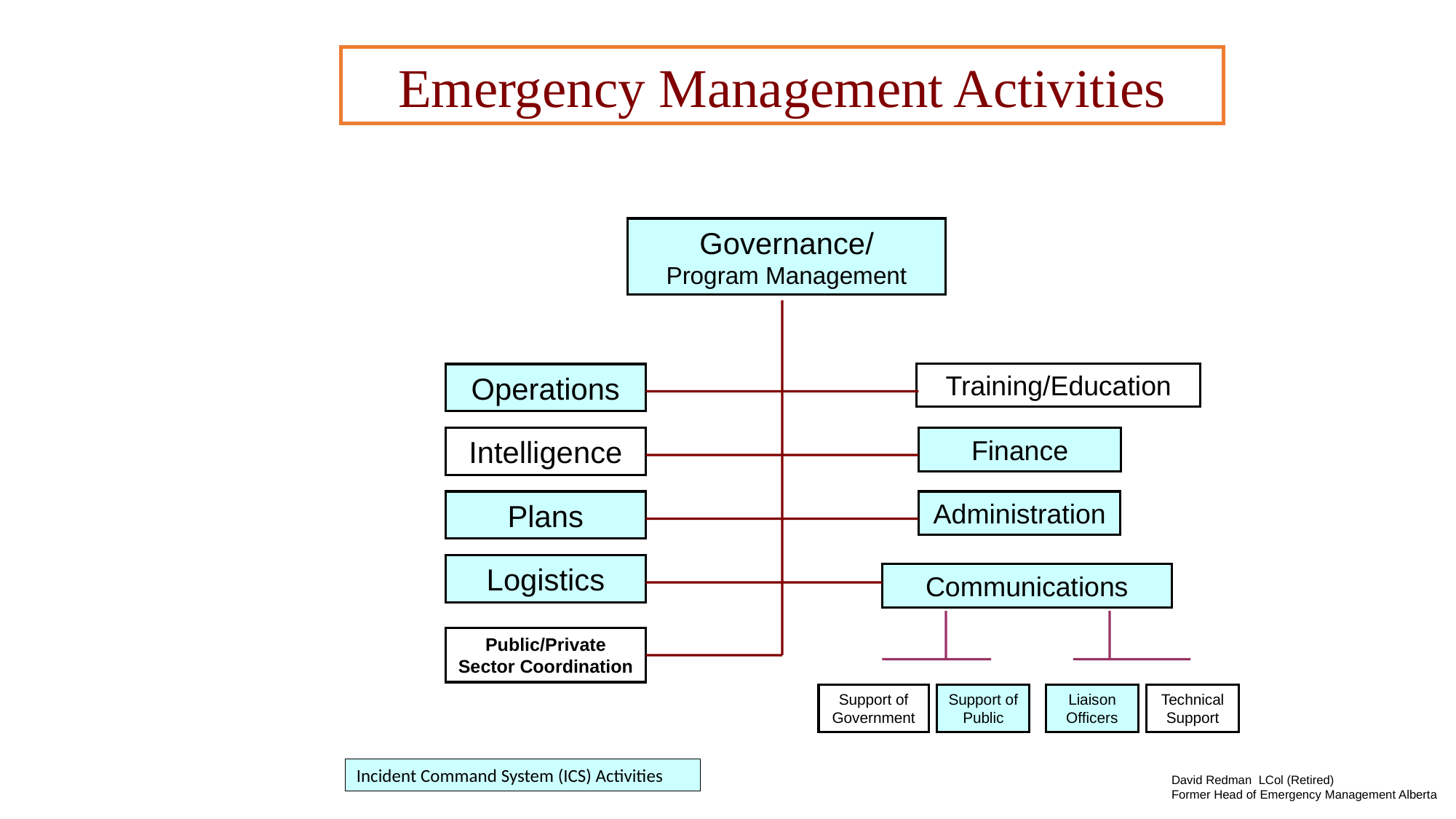

Emergency Management Activities
Governance
Program Management
Governance/
Program Management

Training/Education
Operations

Intelligence
Finance

Plans
Administration

Logistics
Communications

Public/Private Sector Coordination

Support of Government
Support of Public
Liaison Officers
Technical Support
Incident Command System (ICS) Activities
David Redman  LCol (Retired)
Former Head of Emergency Management Alberta